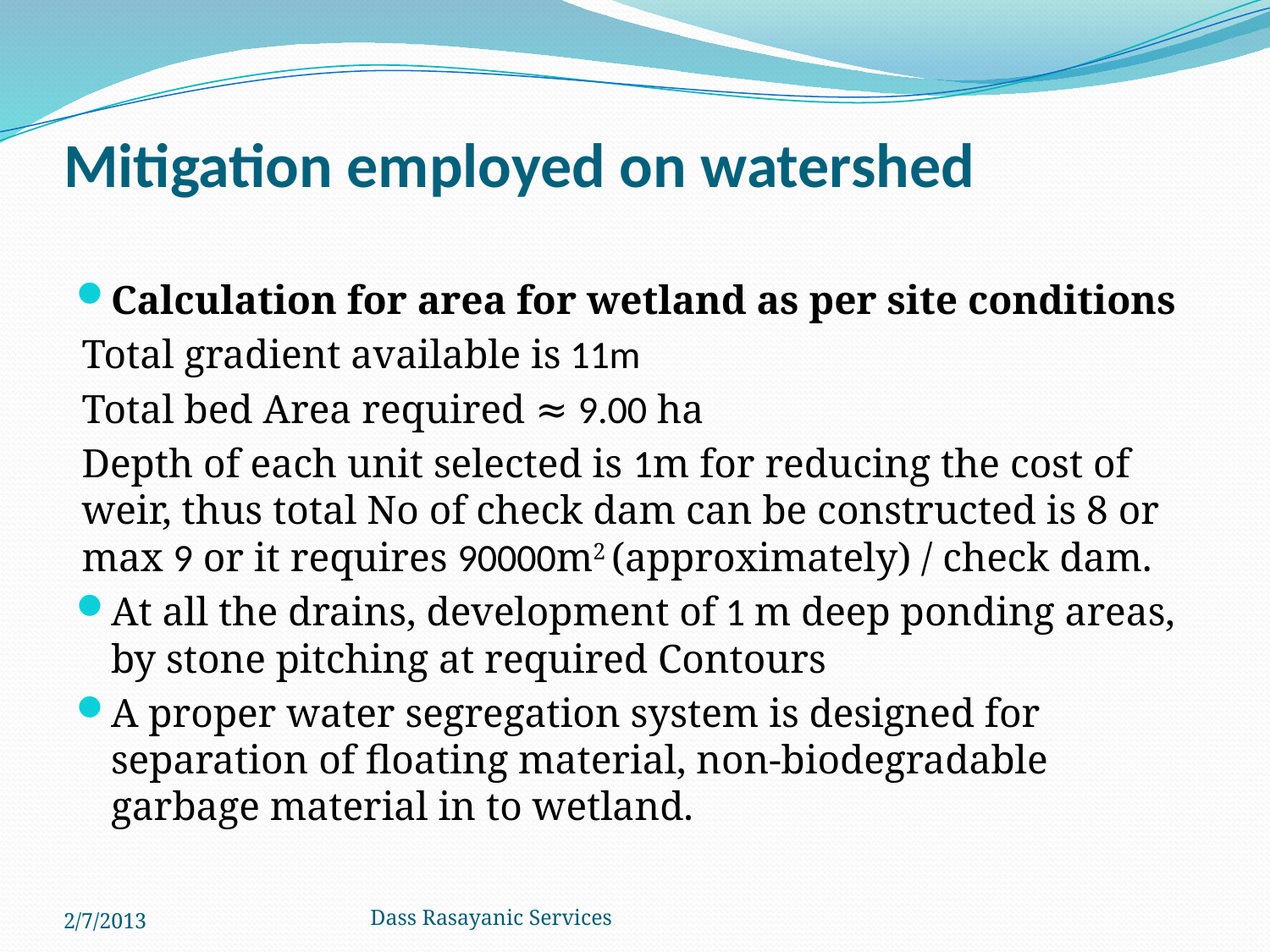

# Mitigation employed on watershed
Calculation for area for wetland as per site conditions
Total gradient available is 11m
Total bed Area required ≈ 9.00 ha
Depth of each unit selected is 1m for reducing the cost of weir, thus total No of check dam can be constructed is 8 or max 9 or it requires 90000m2 (approximately) / check dam.
At all the drains, development of 1 m deep ponding areas, by stone pitching at required Contours
A proper water segregation system is designed for separation of floating material, non-biodegradable garbage material in to wetland.

2/7/2013
Dass Rasayanic Services